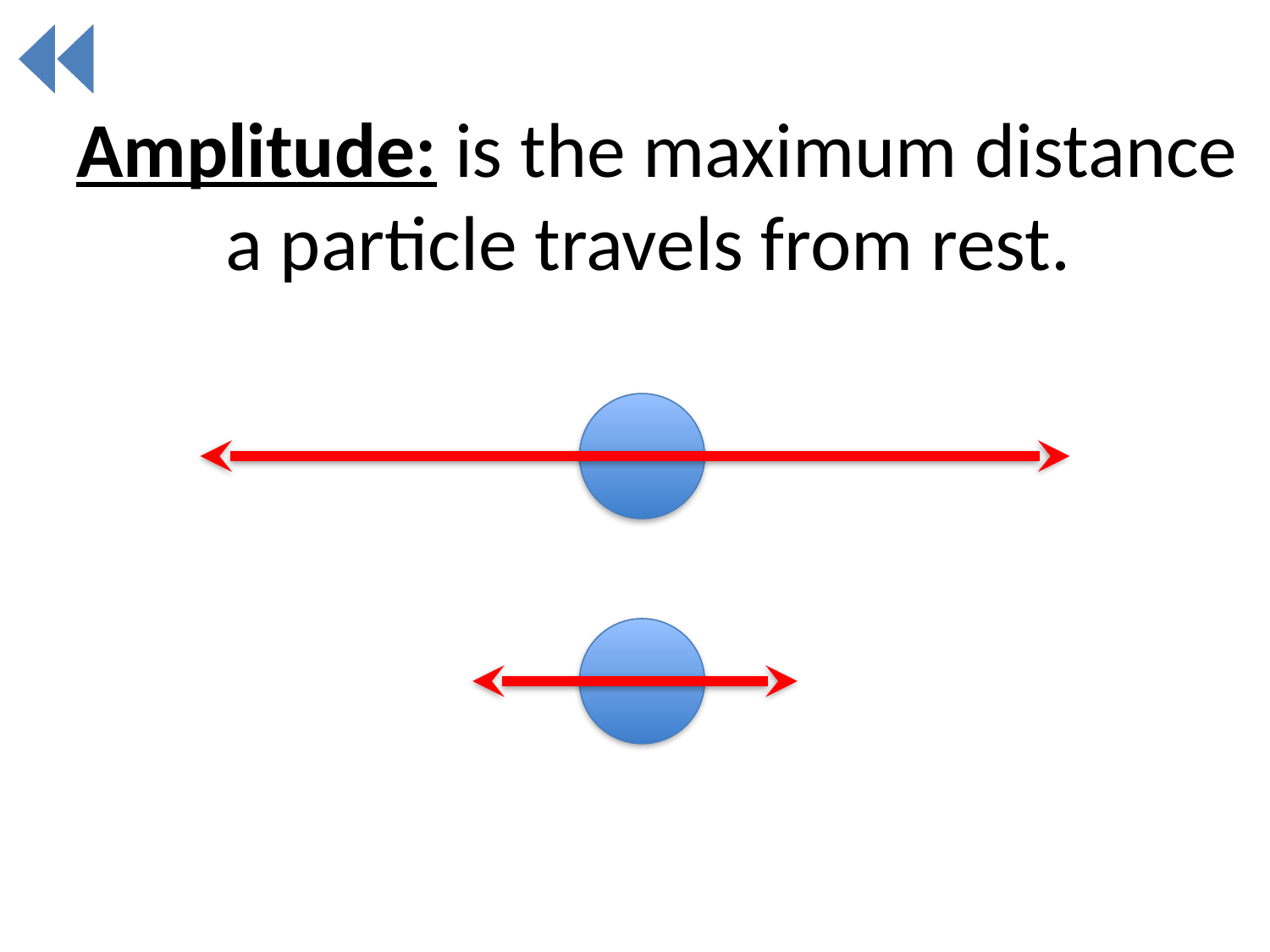

# Amplitude: is the maximum distance a particle travels from rest.